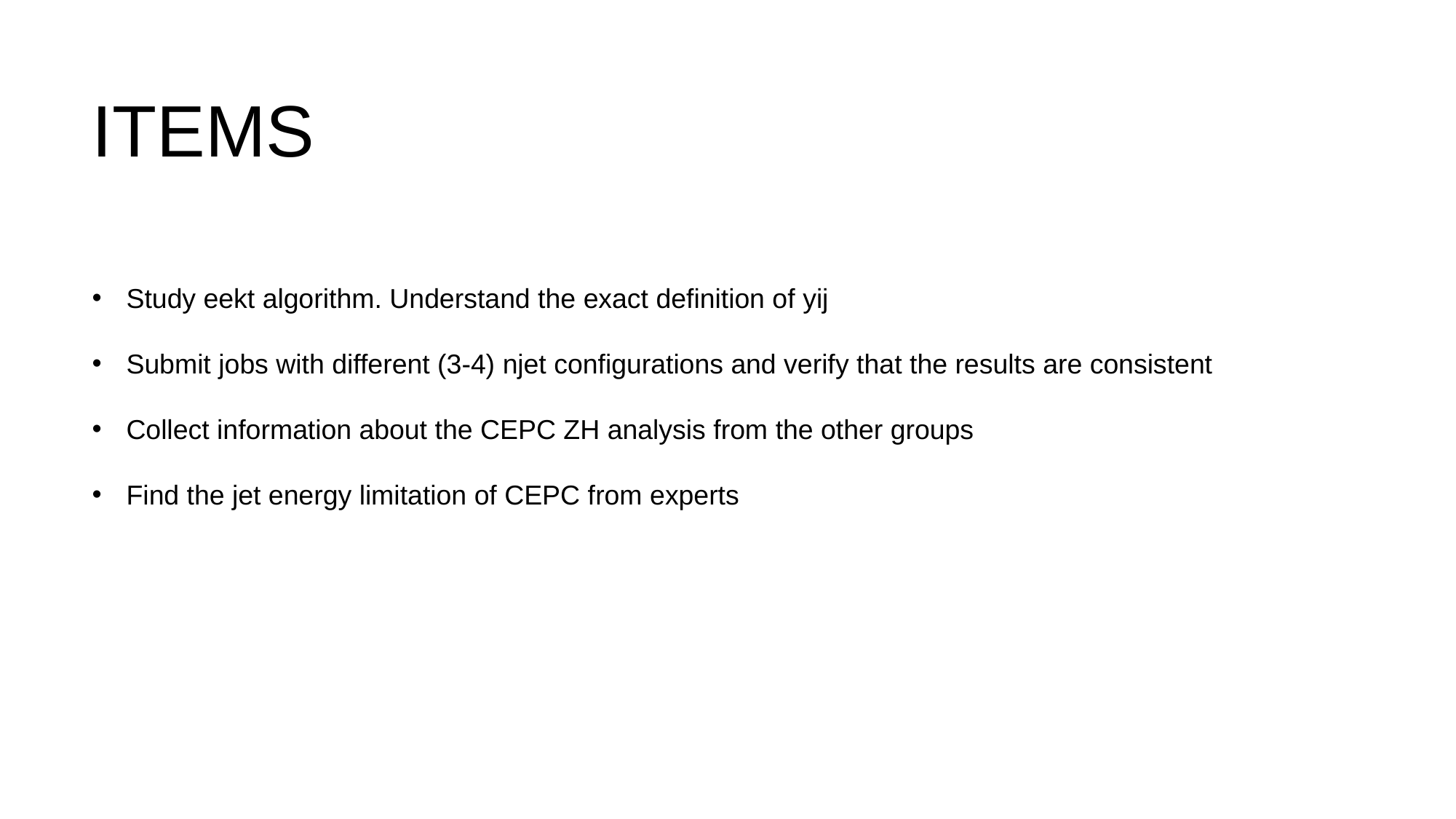

ITEMS
Study eekt algorithm. Understand the exact definition of yij

Submit jobs with different (3-4) njet configurations and verify that the results are consistent

Collect information about the CEPC ZH analysis from the other groups

Find the jet energy limitation of CEPC from experts